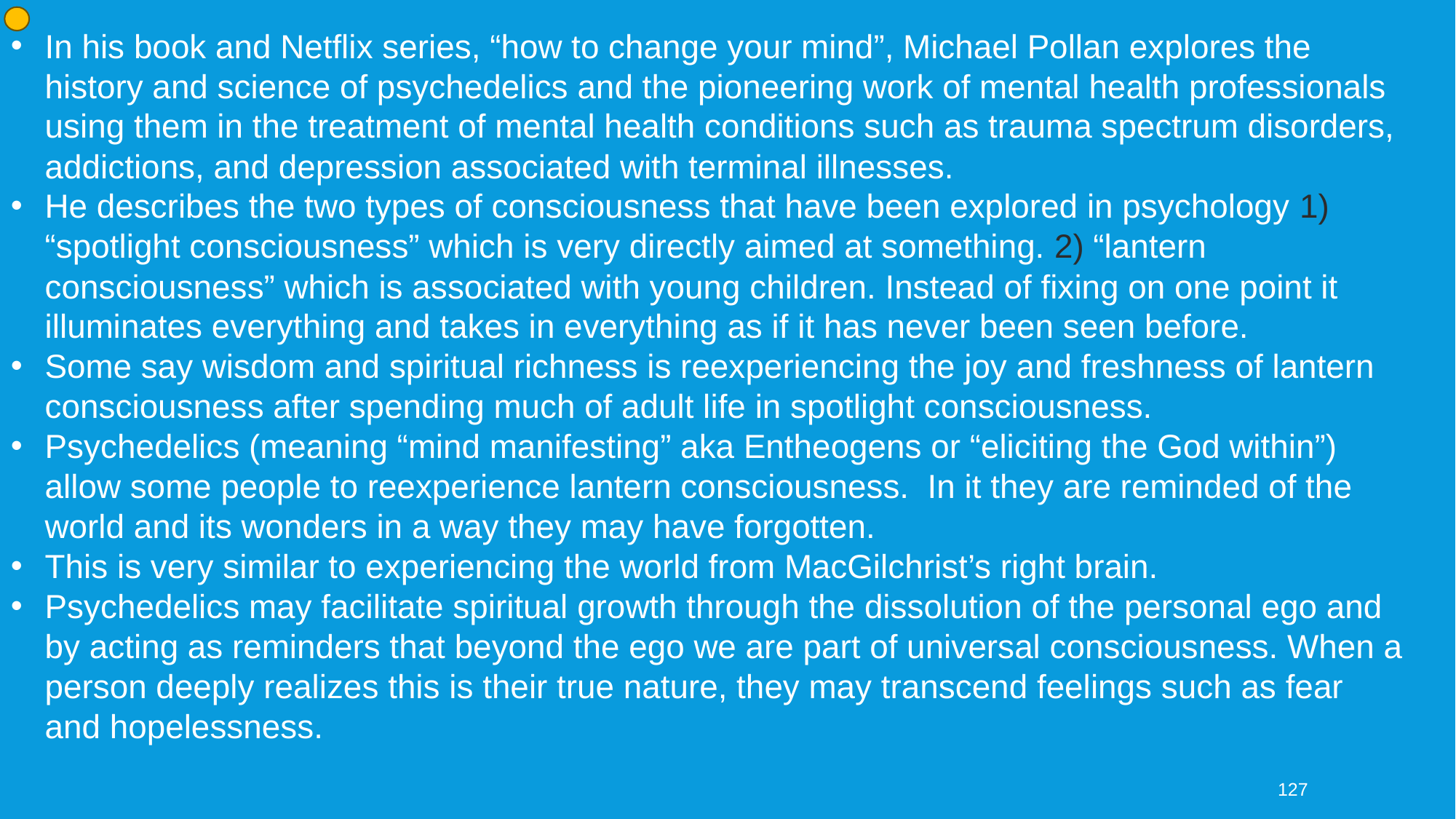

In his book and Netflix series, “how to change your mind”, Michael Pollan explores the history and science of psychedelics and the pioneering work of mental health professionals using them in the treatment of mental health conditions such as trauma spectrum disorders, addictions, and depression associated with terminal illnesses.
He describes the two types of consciousness that have been explored in psychology 1) “spotlight consciousness” which is very directly aimed at something. 2) “lantern consciousness” which is associated with young children. Instead of fixing on one point it illuminates everything and takes in everything as if it has never been seen before.
Some say wisdom and spiritual richness is reexperiencing the joy and freshness of lantern consciousness after spending much of adult life in spotlight consciousness.
Psychedelics (meaning “mind manifesting” aka Entheogens or “eliciting the God within”) allow some people to reexperience lantern consciousness.  In it they are reminded of the world and its wonders in a way they may have forgotten.
This is very similar to experiencing the world from MacGilchrist’s right brain.
Psychedelics may facilitate spiritual growth through the dissolution of the personal ego and by acting as reminders that beyond the ego we are part of universal consciousness. When a person deeply realizes this is their true nature, they may transcend feelings such as fear and hopelessness.
127